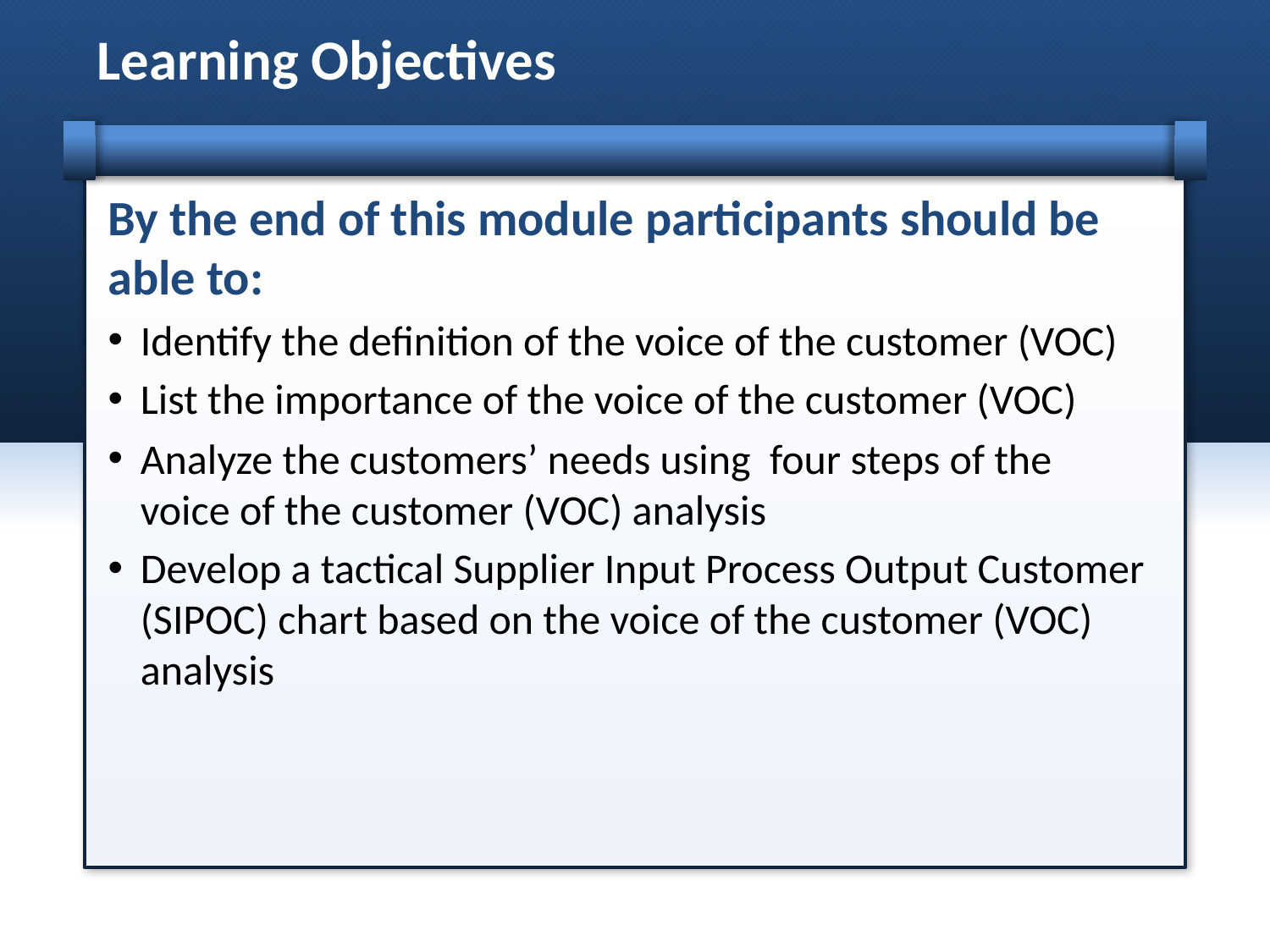

# Learning Objectives
By the end of this module participants should be able to:
Identify the definition of the voice of the customer (VOC)
List the importance of the voice of the customer (VOC)
Analyze the customers’ needs using  four steps of the voice of the customer (VOC) analysis
Develop a tactical Supplier Input Process Output Customer (SIPOC) chart based on the voice of the customer (VOC) analysis